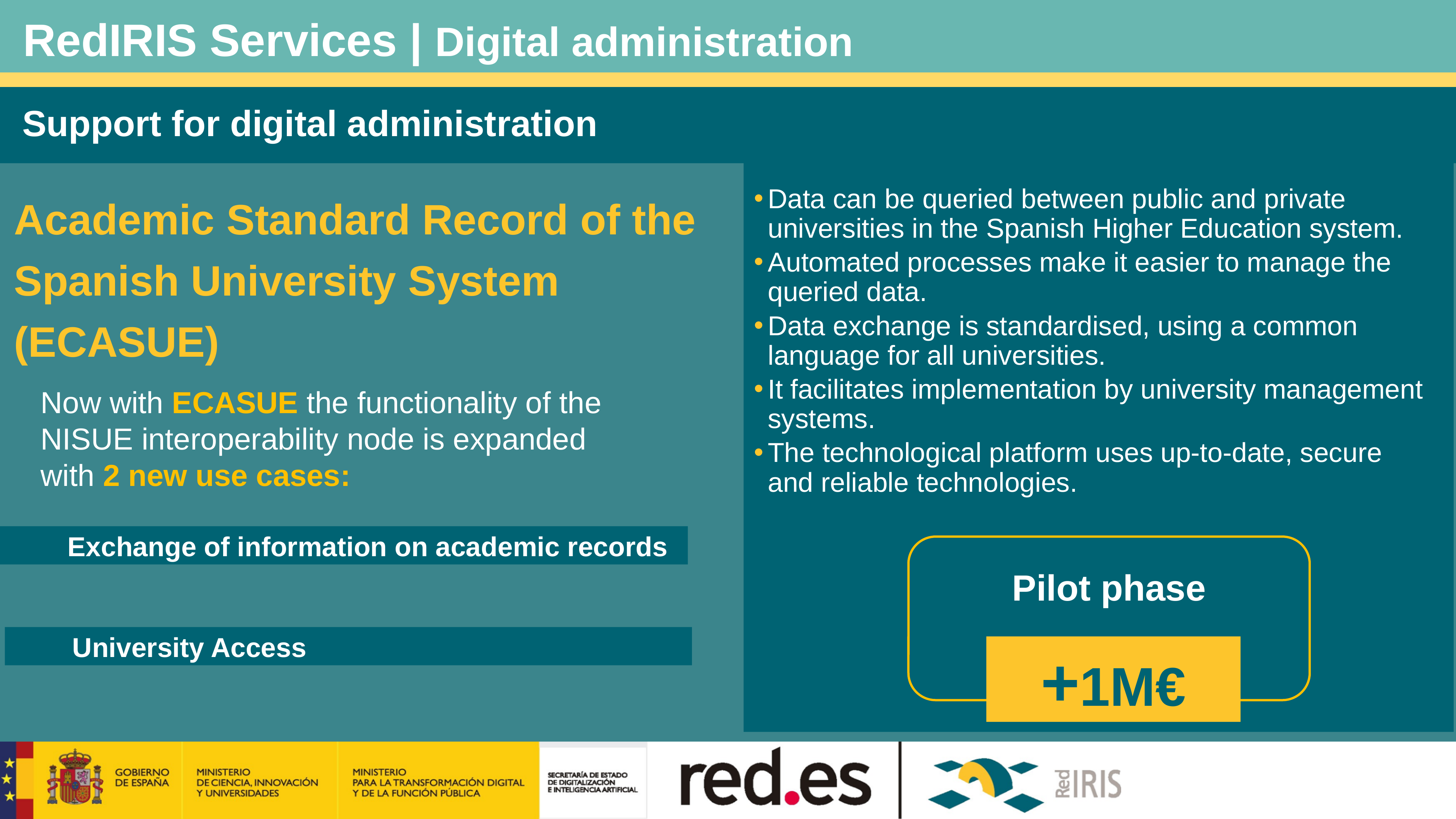

RedIRIS Services | Digital administration

Support for digital administration

Academic Standard Record of the Spanish University System
(ECASUE)

Data can be queried between public and private universities in the Spanish Higher Education system.
Automated processes make it easier to manage the queried data.
Data exchange is standardised, using a common language for all universities.
It facilitates implementation by university management systems.
The technological platform uses up-to-date, secure and reliable technologies.
Now with ECASUE the functionality of the NISUE interoperability node is expanded with 2 new use cases:
	 Exchange of information on academic records

Pilot phase
	 University Access
+1M€